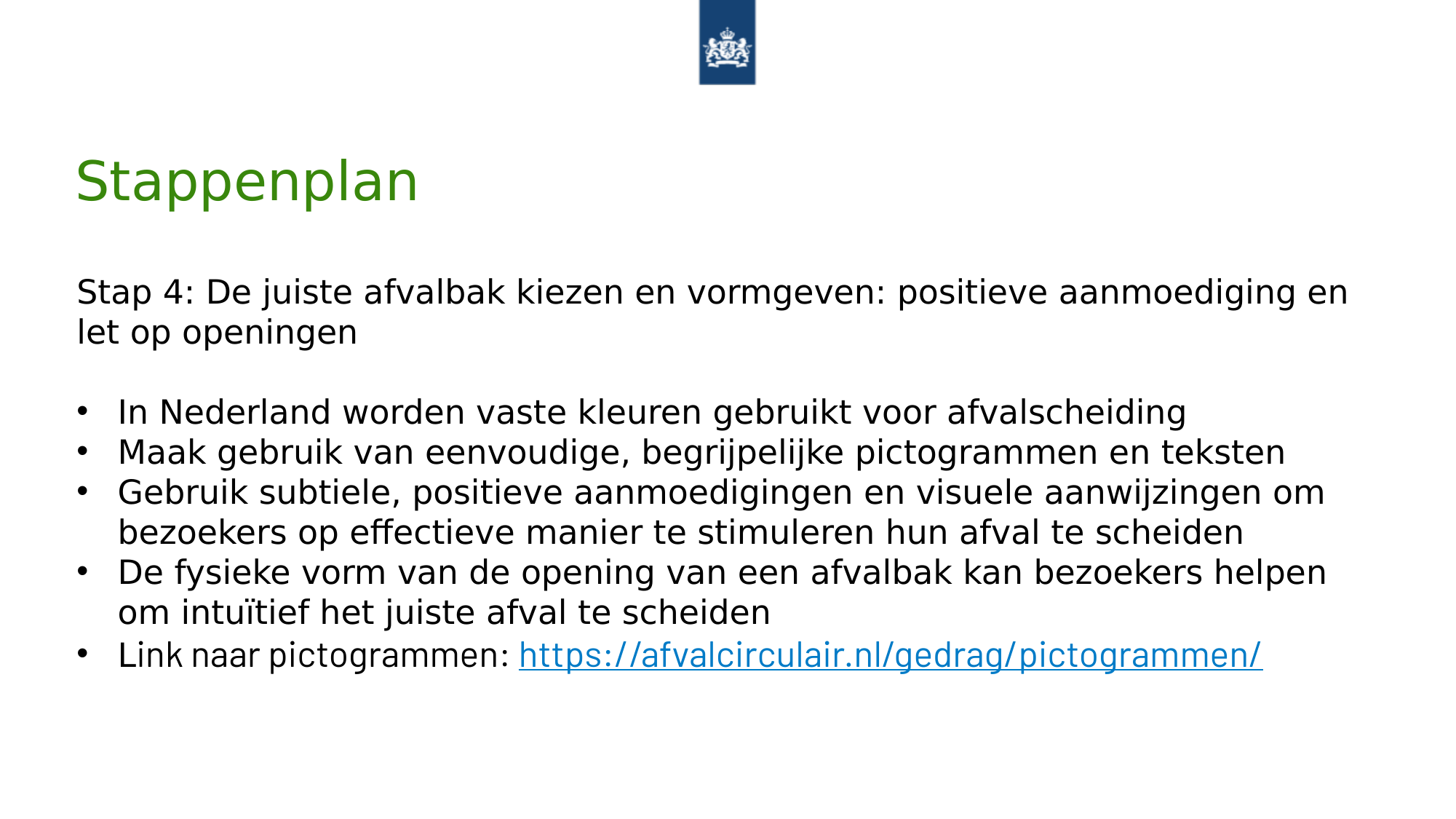

# Stappenplan

Stap 4: De juiste afvalbak kiezen en vormgeven: positieve aanmoediging en let op openingen

In Nederland worden vaste kleuren gebruikt voor afvalscheiding
Maak gebruik van eenvoudige, begrijpelijke pictogrammen en teksten
Gebruik subtiele, positieve aanmoedigingen en visuele aanwijzingen om bezoekers op effectieve manier te stimuleren hun afval te scheiden
De fysieke vorm van de opening van een afvalbak kan bezoekers helpen om intuïtief het juiste afval te scheiden
Link naar pictogrammen: https://afvalcirculair.nl/gedrag/pictogrammen/